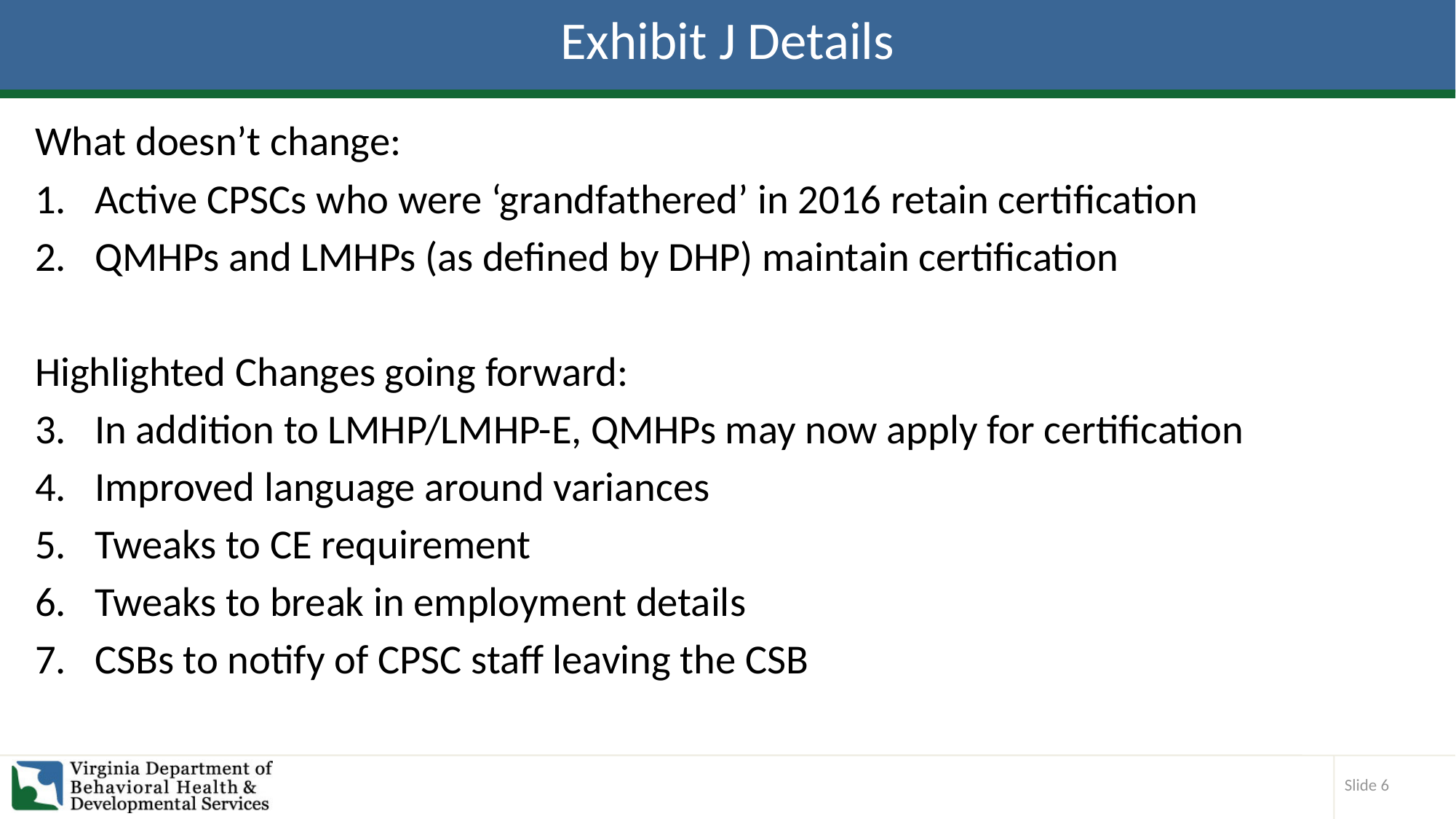

# Exhibit J Details
What doesn’t change:
Active CPSCs who were ‘grandfathered’ in 2016 retain certification
QMHPs and LMHPs (as defined by DHP) maintain certification

Highlighted Changes going forward:
In addition to LMHP/LMHP-E, QMHPs may now apply for certification
Improved language around variances
Tweaks to CE requirement
Tweaks to break in employment details
CSBs to notify of CPSC staff leaving the CSB